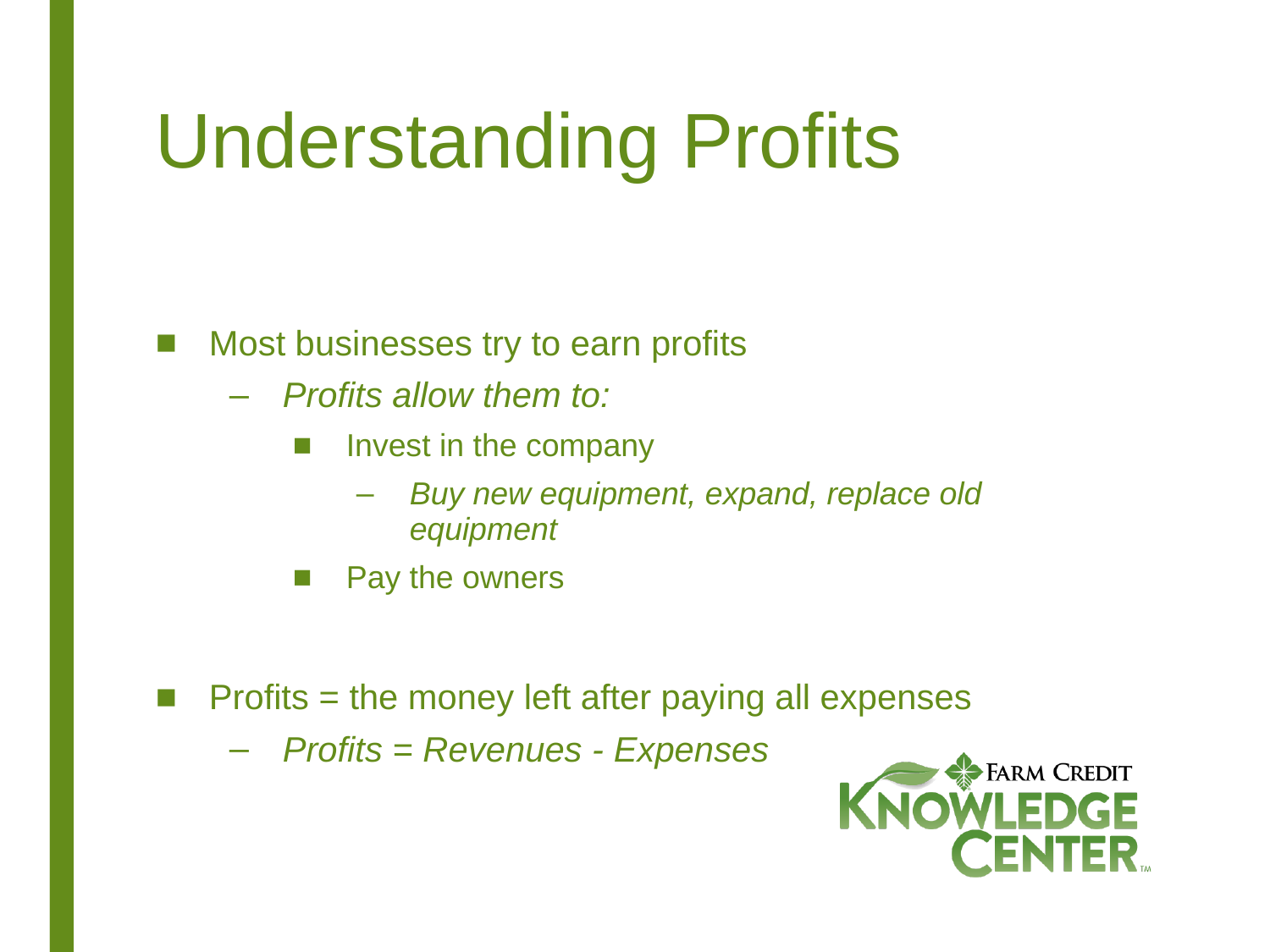

# Understanding Profits
Most businesses try to earn profits
Profits allow them to:
Invest in the company
Buy new equipment, expand, replace old equipment
Pay the owners

Profits = the money left after paying all expenses
Profits = Revenues - Expenses